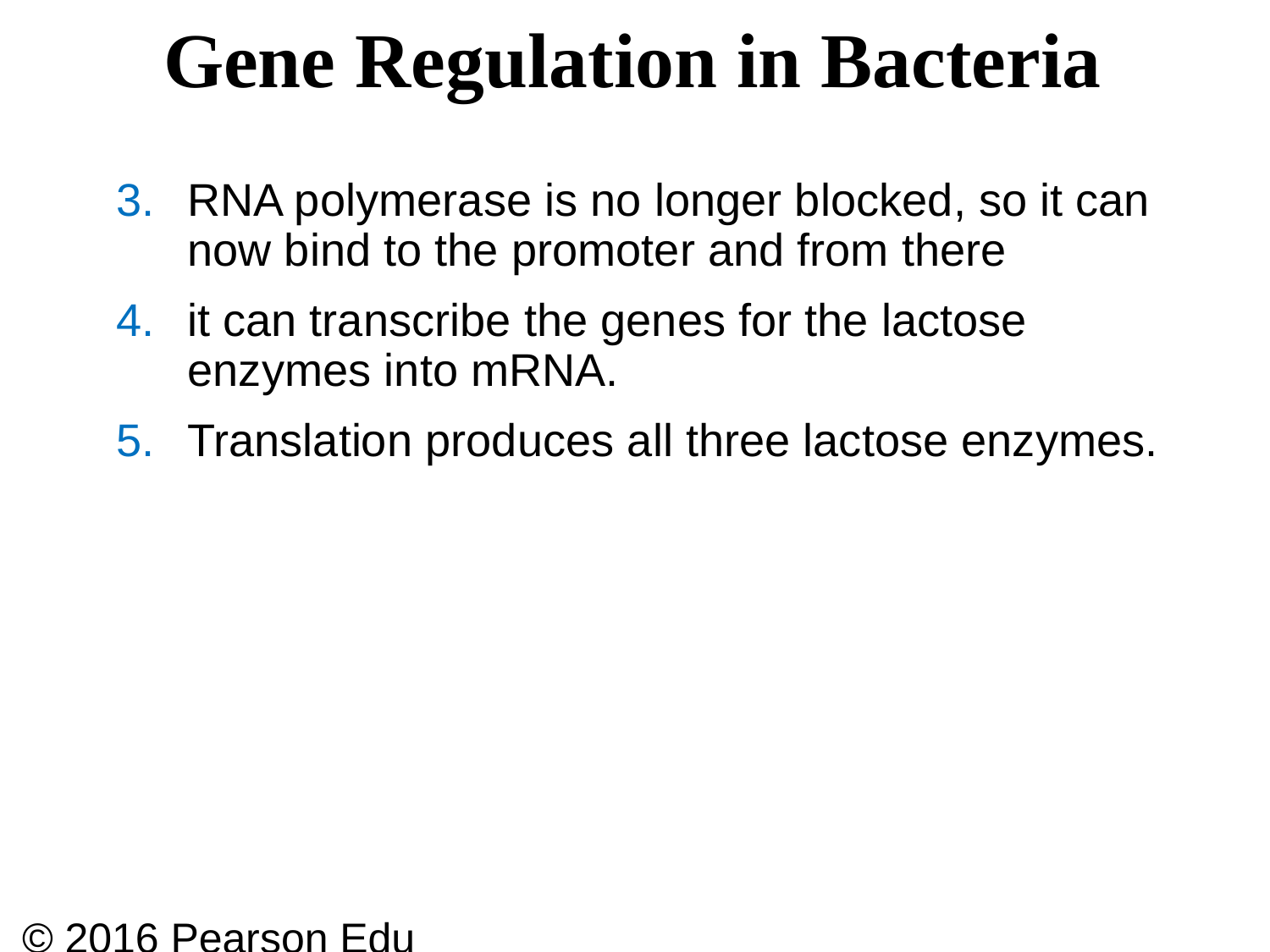

# Gene Regulation in Bacteria
RNA polymerase is no longer blocked, so it can now bind to the promoter and from there
it can transcribe the genes for the lactose enzymes into mRNA.
Translation produces all three lactose enzymes.
© 2016 Pearson Education, Inc.